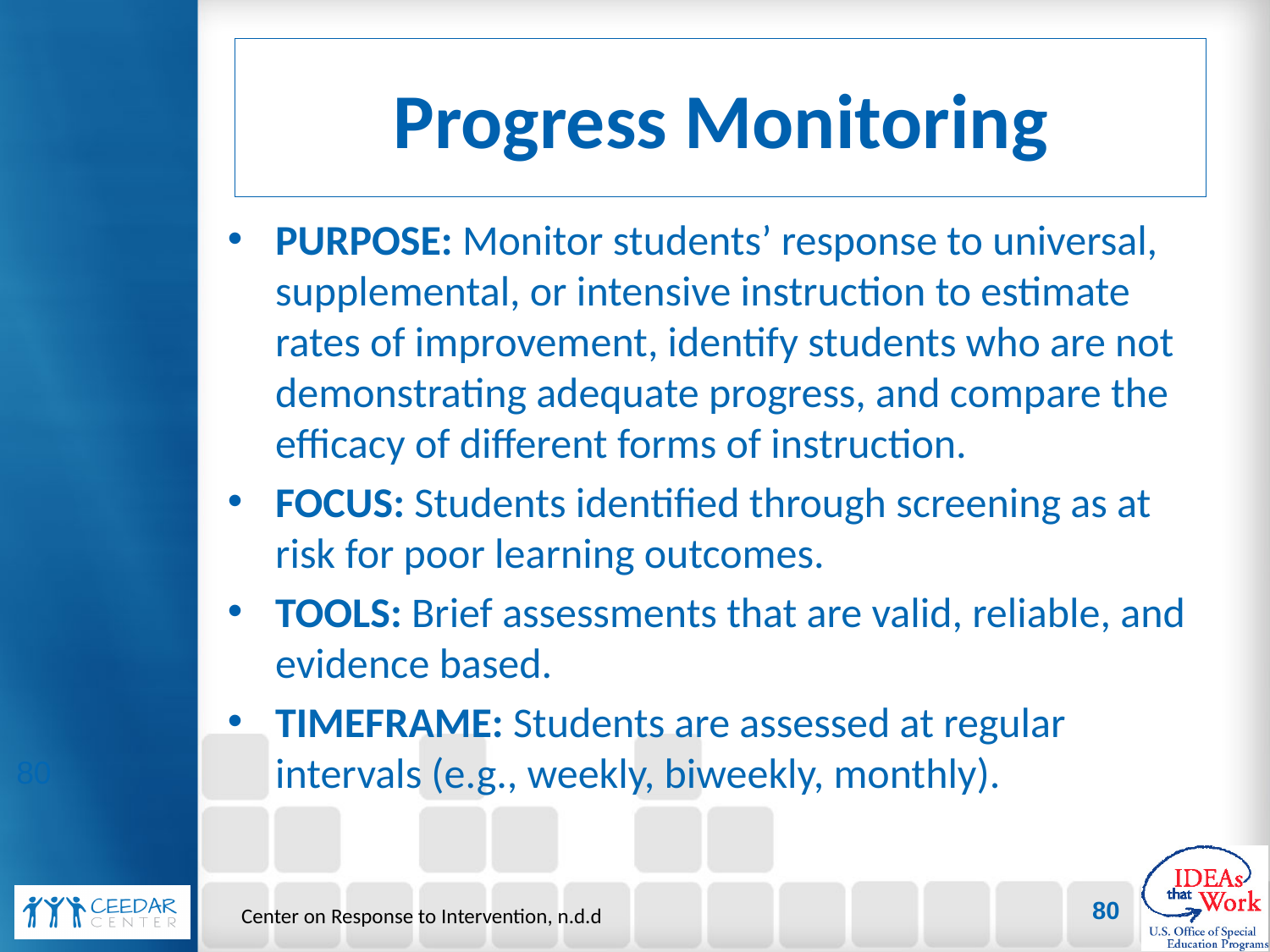

# Progress Monitoring
PURPOSE: Monitor students’ response to universal, supplemental, or intensive instruction to estimate rates of improvement, identify students who are not demonstrating adequate progress, and compare the efficacy of different forms of instruction.
FOCUS: Students identified through screening as at risk for poor learning outcomes.
TOOLS: Brief assessments that are valid, reliable, and evidence based.
TIMEFRAME: Students are assessed at regular intervals (e.g., weekly, biweekly, monthly).
80
Center on Response to Intervention, n.d.d